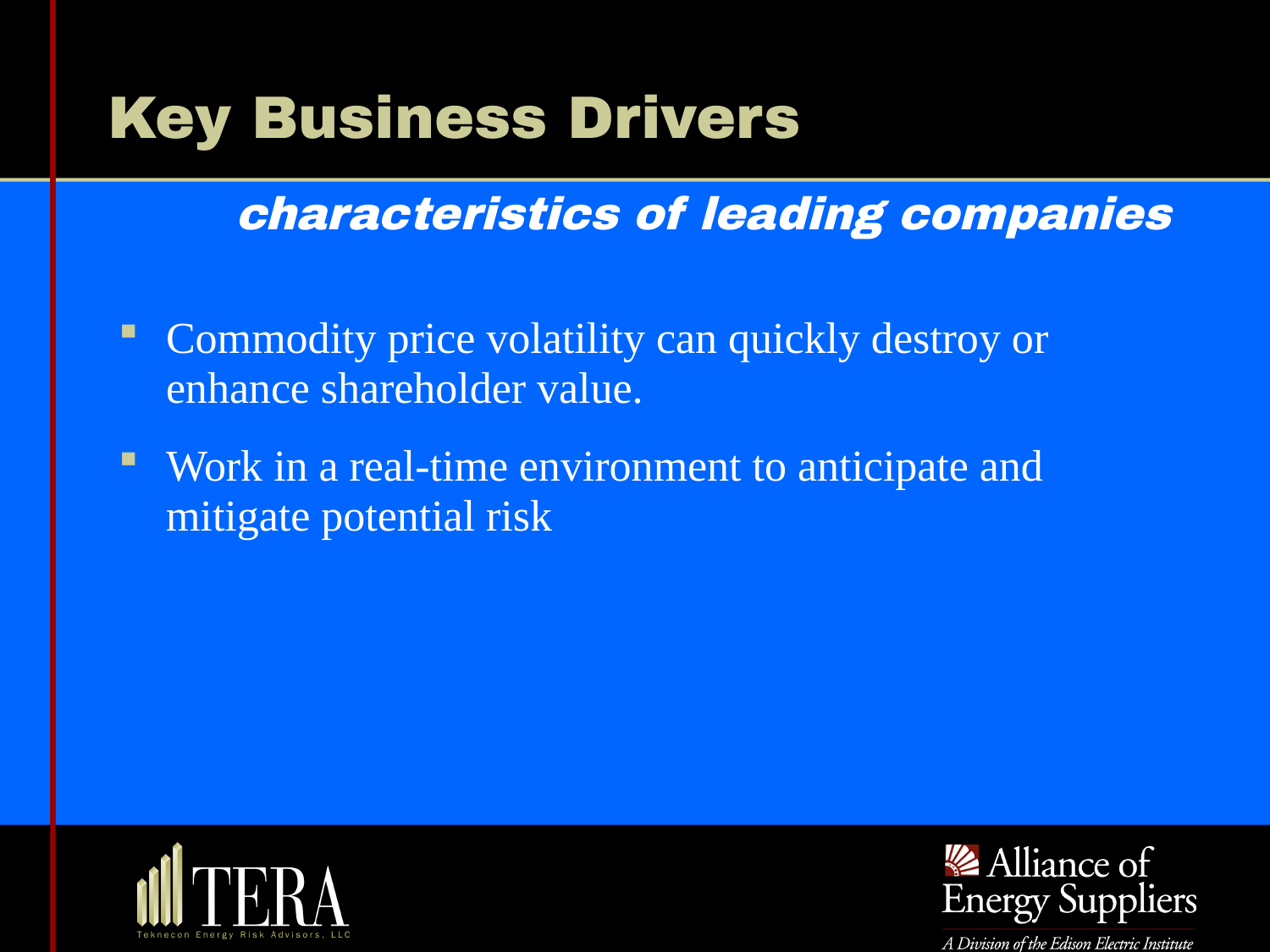

# Key Business Drivers
characteristics of leading companies
Commodity price volatility can quickly destroy or enhance shareholder value.
Work in a real-time environment to anticipate and mitigate potential risk